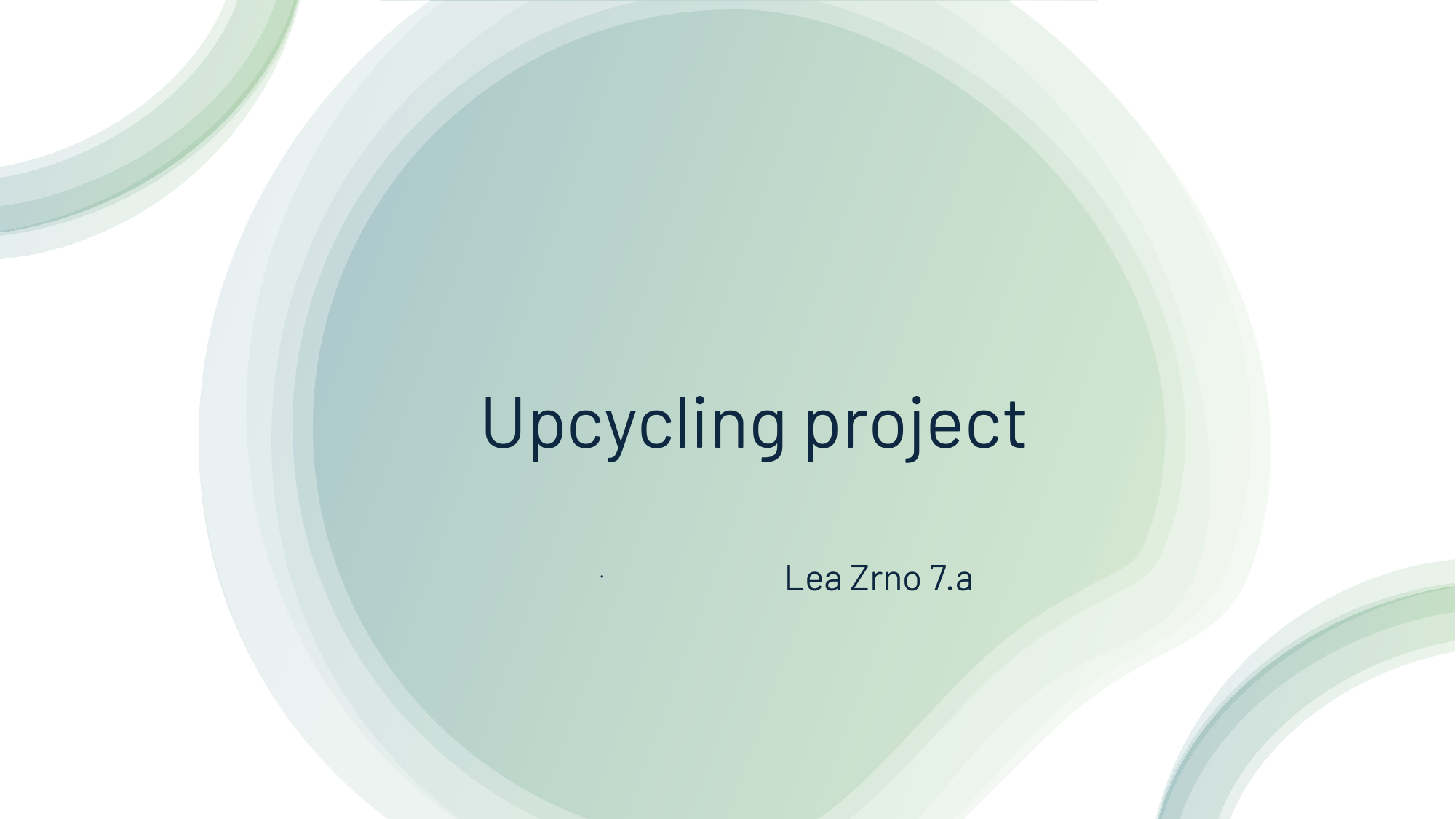

# Upcycling project

                                                           Lea Zrno 7.a